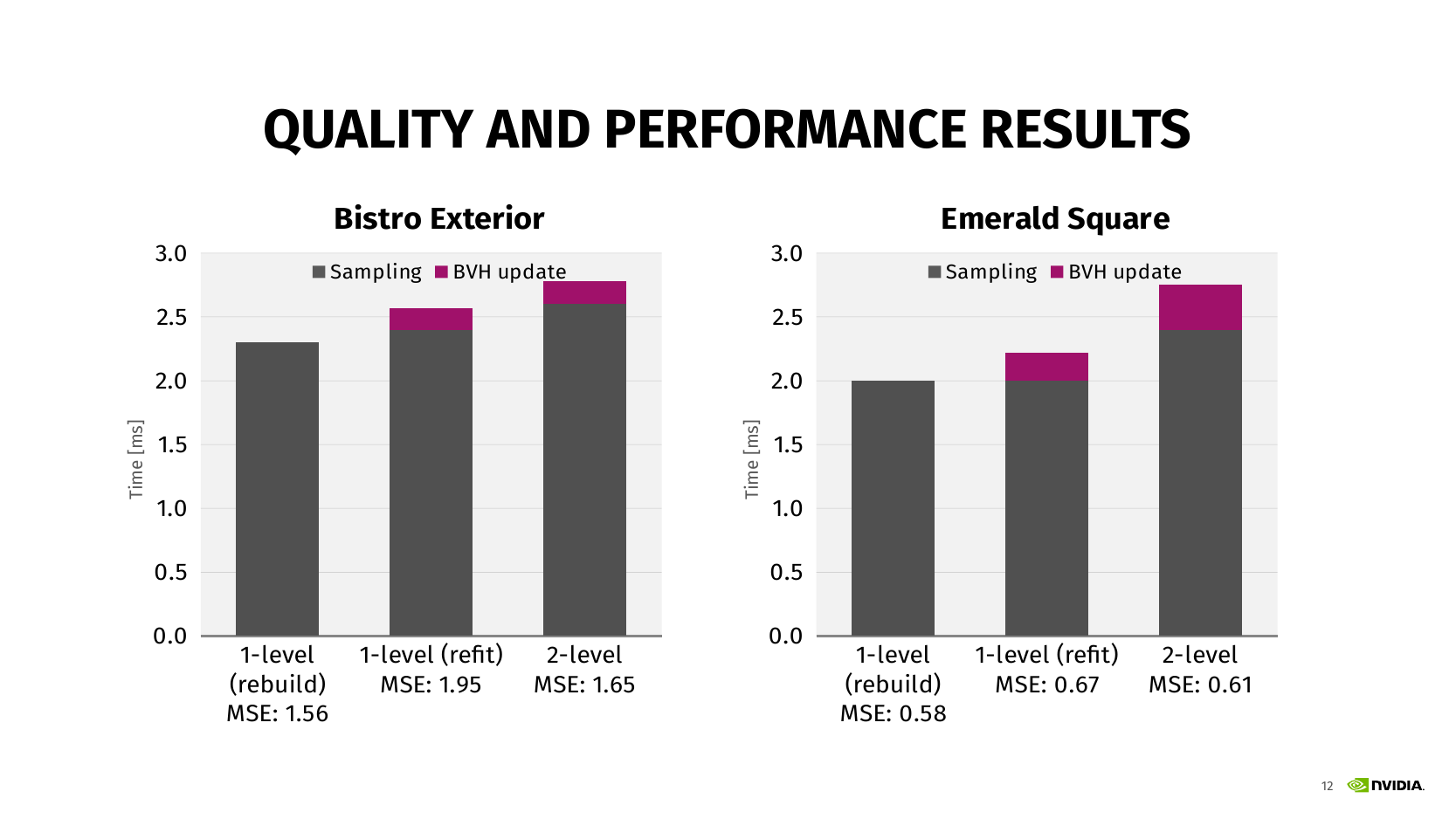

# Quality And Performance Results

### Chart: Emerald Square

| Category | Sampling | BVH update |
|---|---|---|
| 1-level (rebuild)
MSE: 0.58 | 2.0 | 0.0 |
| 1-level (refit)
MSE: 0.67 | 2.0 | 0.22 |
| 2-level
MSE: 0.61 | 2.4 | 0.35 |

### Chart: Bistro Exterior

| Category | Sampling | BVH update |
|---|---|---|
| 1-level (rebuild)
MSE: 1.56 | 2.3 | 0.0 |
| 1-level (refit)
MSE: 1.95 | 2.4 | 0.17 |
| 2-level
MSE: 1.65 | 2.6 | 0.18 |
Time [ms]
Time [ms]